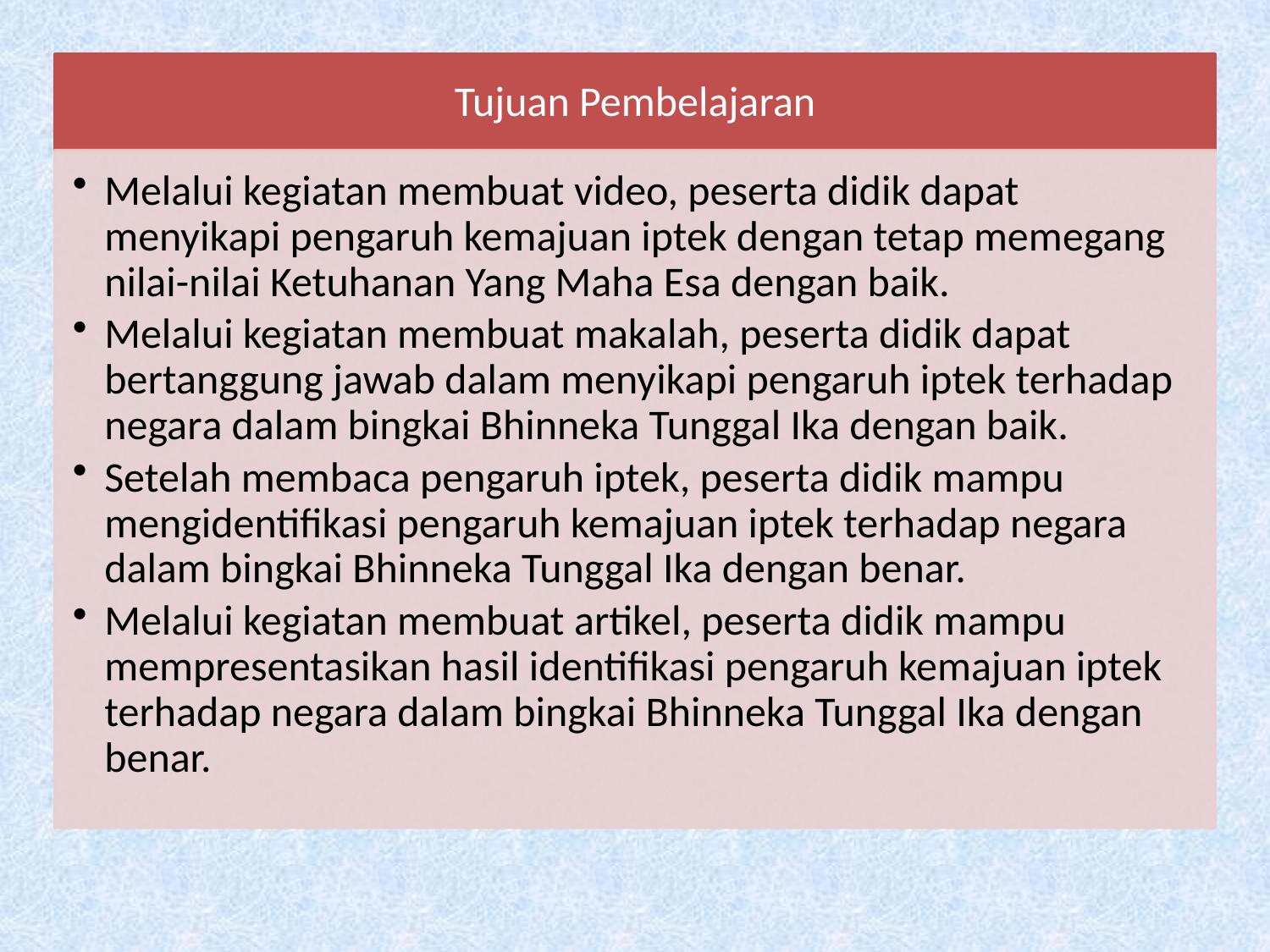

Tujuan Pembelajaran
Melalui kegiatan membuat video, peserta didik dapat menyikapi pengaruh kemajuan iptek dengan tetap memegang nilai-nilai Ketuhanan Yang Maha Esa dengan baik.
Melalui kegiatan membuat makalah, peserta didik dapat bertanggung jawab dalam menyikapi pengaruh iptek terhadap negara dalam bingkai Bhinneka Tunggal Ika dengan baik.
Setelah membaca pengaruh iptek, peserta didik mampu mengidentifikasi pengaruh kemajuan iptek terhadap negara dalam bingkai Bhinneka Tunggal Ika dengan benar.
Melalui kegiatan membuat artikel, peserta didik mampu mempresentasikan hasil identifikasi pengaruh kemajuan iptek terhadap negara dalam bingkai Bhinneka Tunggal Ika dengan benar.